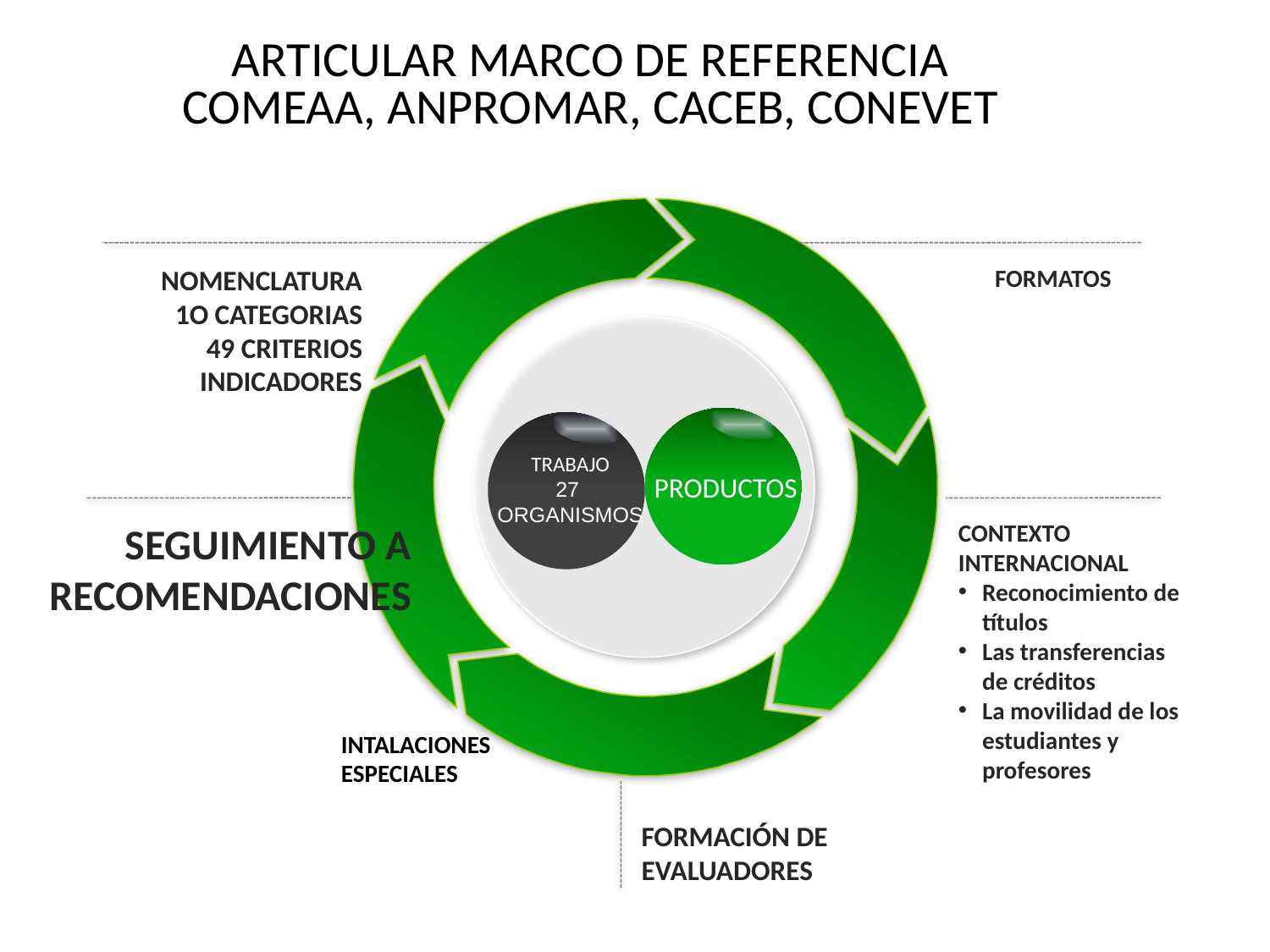

ARTICULAR MARCO DE REFERENCIA
Comeaa, aNpromar, CACEB, conevet

NOMENCLATURA
1O CATEGORIAS
49 CRITERIOS
INDICADORES
FORMATOS

PRODUCTOS

TRABAJO
27
ORGANISMOS
Seguimiento a recomendaciones
CONTEXTO INTERNACIONAL
Reconocimiento de títulos
Las transferencias de créditos
La movilidad de los estudiantes y profesores
INTALACIONES
ESPECIALES
FormaciÓn de evaluadores